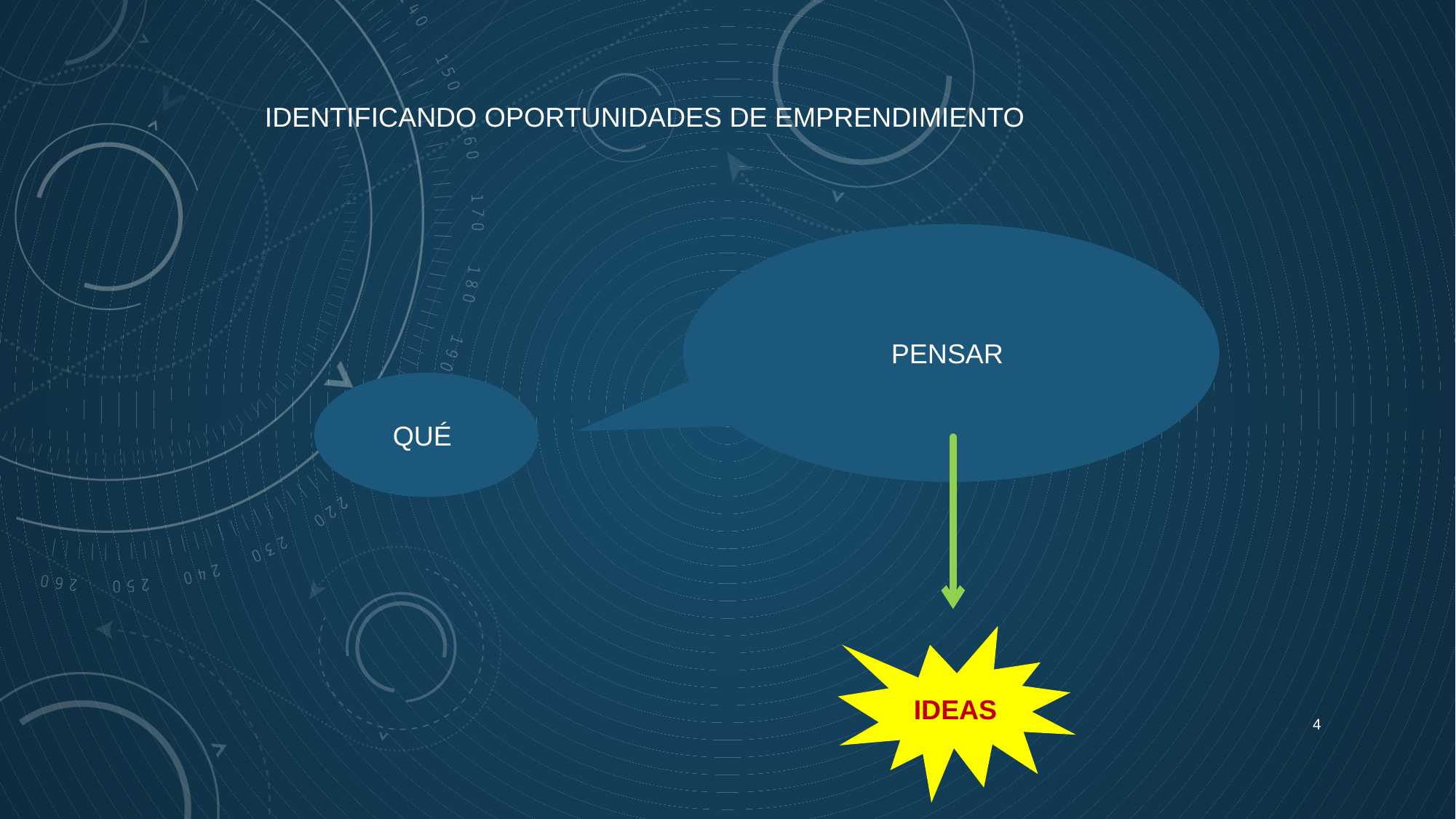

IDENTIFICANDO OPORTUNIDADES DE EMPRENDIMIENTO
PENSAR
QUÉ
IDEAS
4